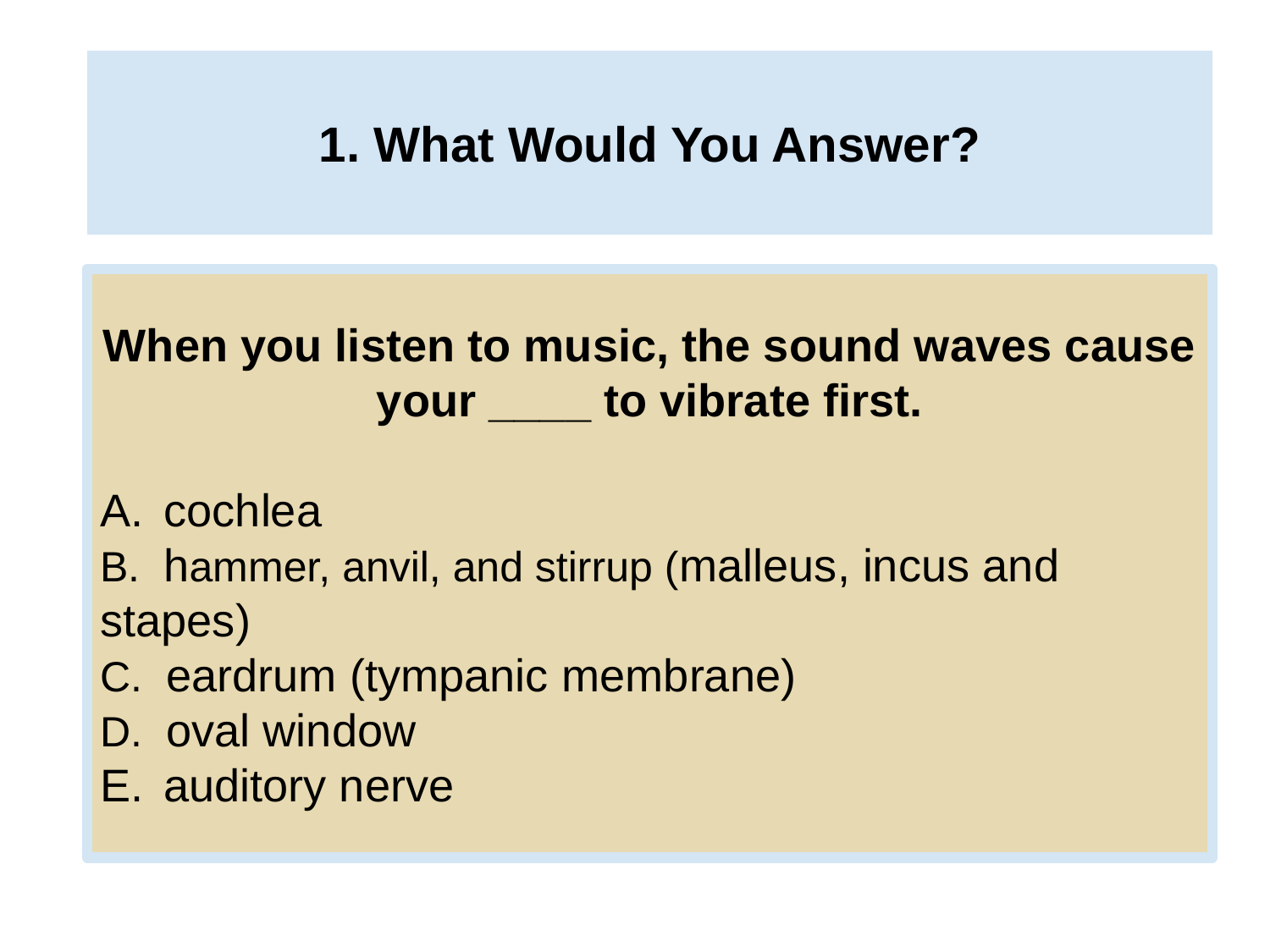

# 1. What Would You Answer?
When you listen to music, the sound waves cause your ____ to vibrate first.

cochlea
B.  hammer, anvil, and stirrup (malleus, incus and 	stapes)
C.  eardrum (tympanic membrane)
D.  oval window
auditory nerve